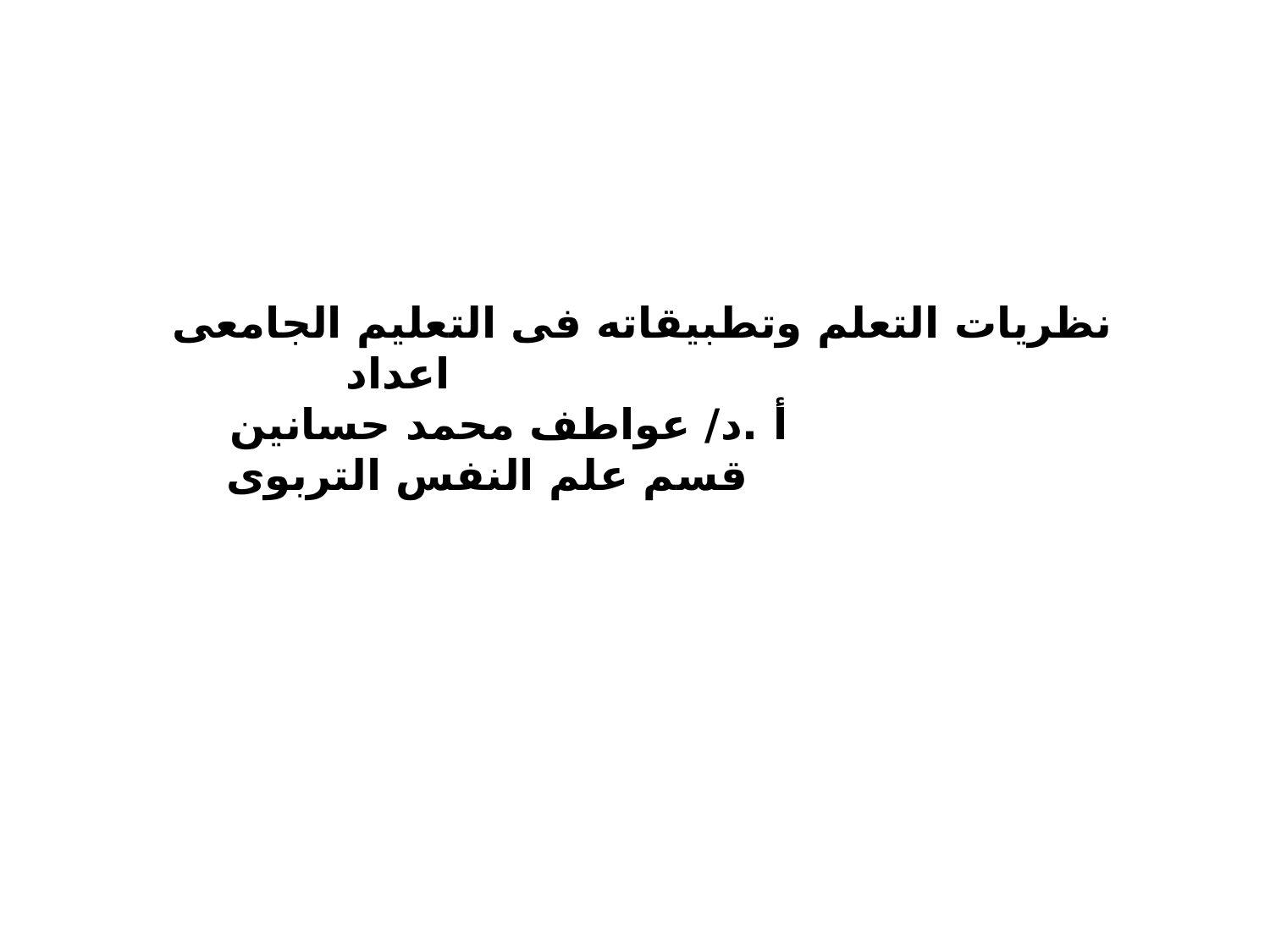

# نظريات التعلم وتطبيقاته فى التعليم الجامعى اعداد أ .د/ عواطف محمد حسانين قسم علم النفس التربوى